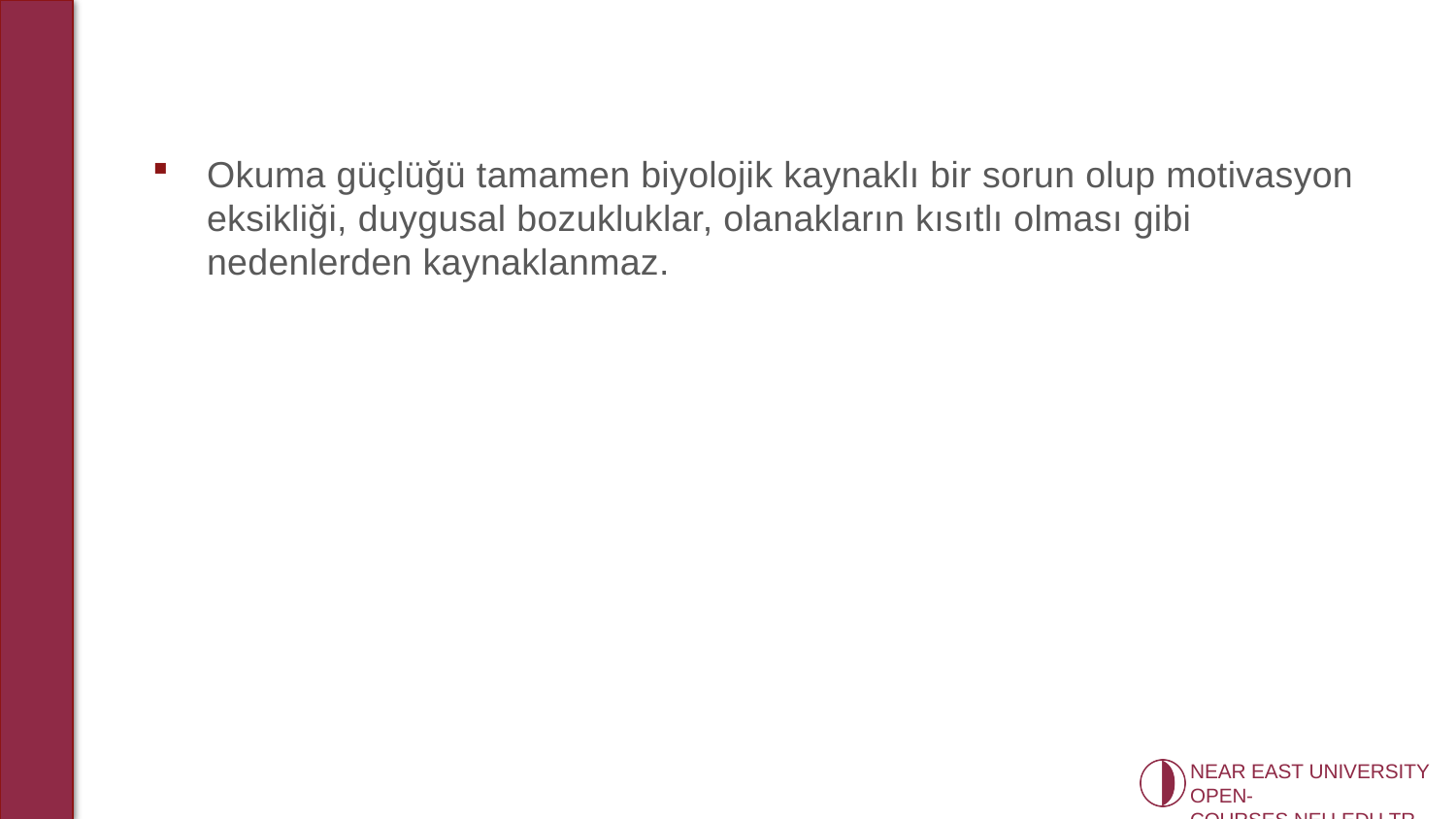

Okuma güçlüğü tamamen biyolojik kaynaklı bir sorun olup motivasyon eksikliği, duygusal bozukluklar, olanakların kısıtlı olması gibi nedenlerden kaynaklanmaz.